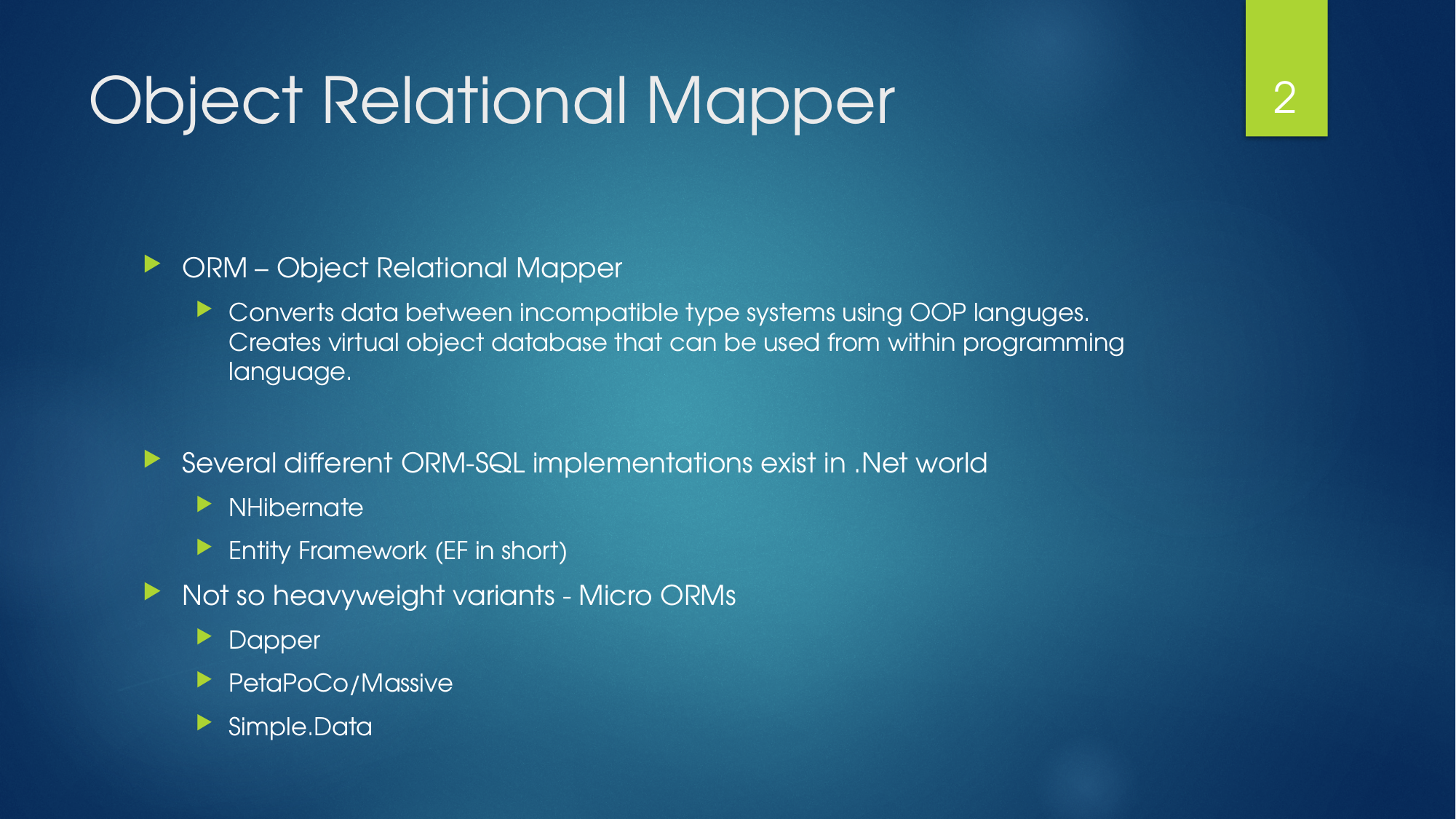

2
# Object Relational Mapper
ORM – Object Relational Mapper
Converts data between incompatible type systems using OOP languges. Creates virtual object database that can be used from within programming language.

Several different ORM-SQL implementations exist in .Net world
NHibernate
Entity Framework (EF in short)
Not so heavyweight variants - Micro ORMs
Dapper
PetaPoCo/Massive
Simple.Data